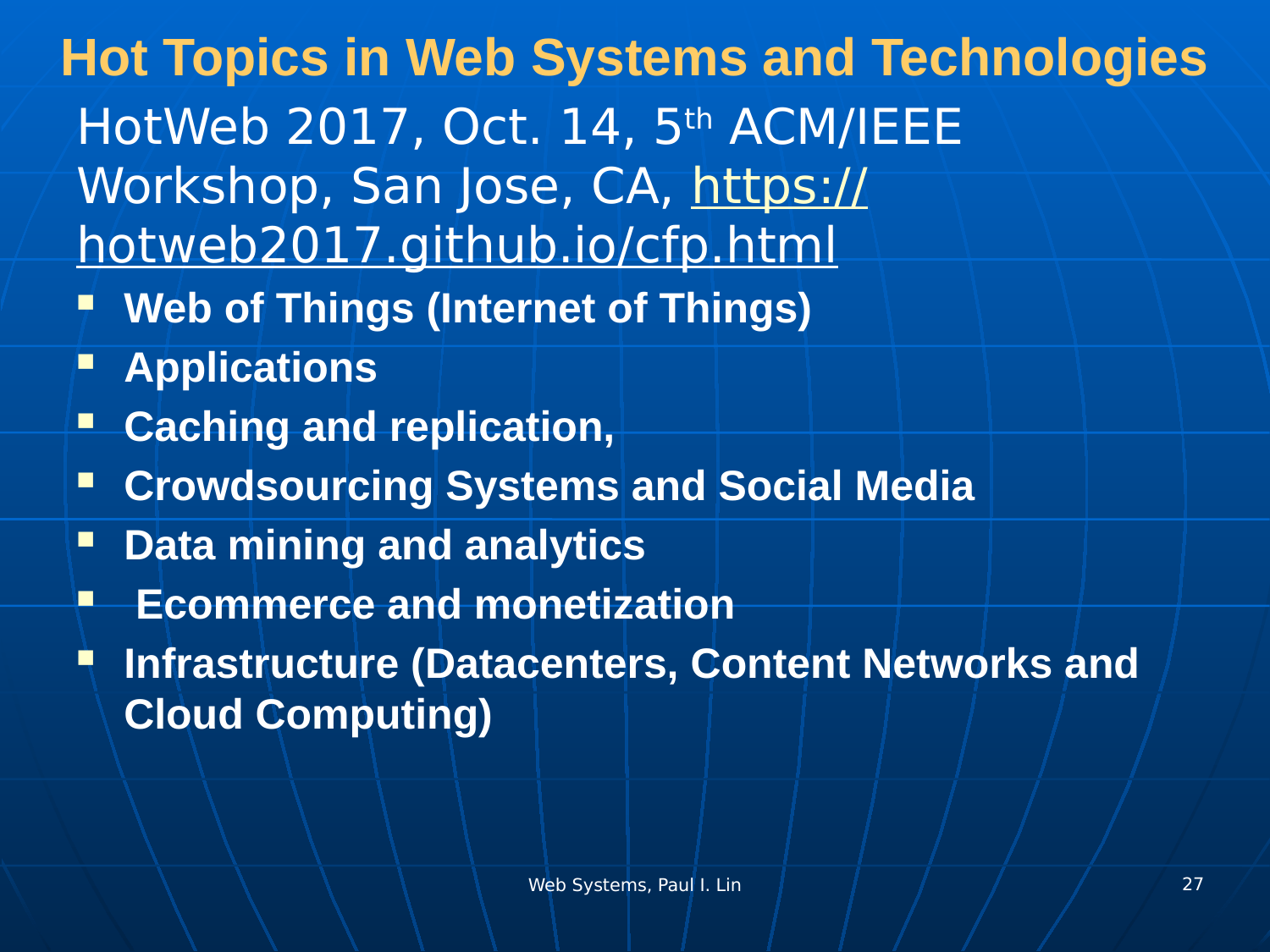

# Hot Topics in Web Systems and Technologies
HotWeb 2017, Oct. 14, 5th ACM/IEEE Workshop, San Jose, CA, https://hotweb2017.github.io/cfp.html
Web of Things (Internet of Things)
Applications
Caching and replication,
Crowdsourcing Systems and Social Media
Data mining and analytics
 Ecommerce and monetization
Infrastructure (Datacenters, Content Networks and Cloud Computing)
27
Web Systems, Paul I. Lin